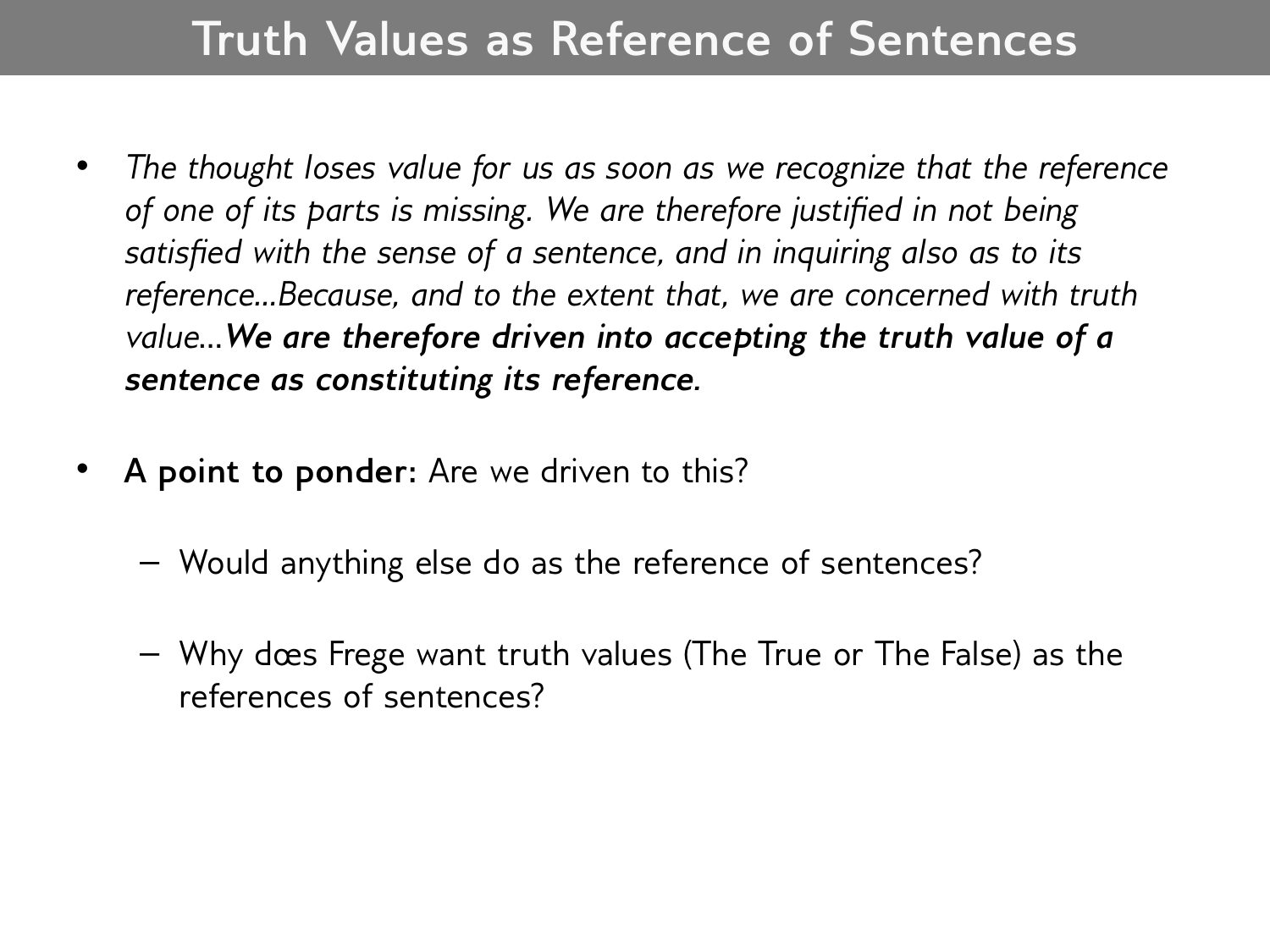

# Truth Values as Reference of Sentences
The thought loses value for us as soon as we recognize that the reference of one of its parts is missing. We are therefore justified in not being satisfied with the sense of a sentence, and in inquiring also as to its reference…Because, and to the extent that, we are concerned with truth value…We are therefore driven into accepting the truth value of a sentence as constituting its reference.
A point to ponder: Are we driven to this?
Would anything else do as the reference of sentences?
Why does Frege want truth values (The True or The False) as the references of sentences?